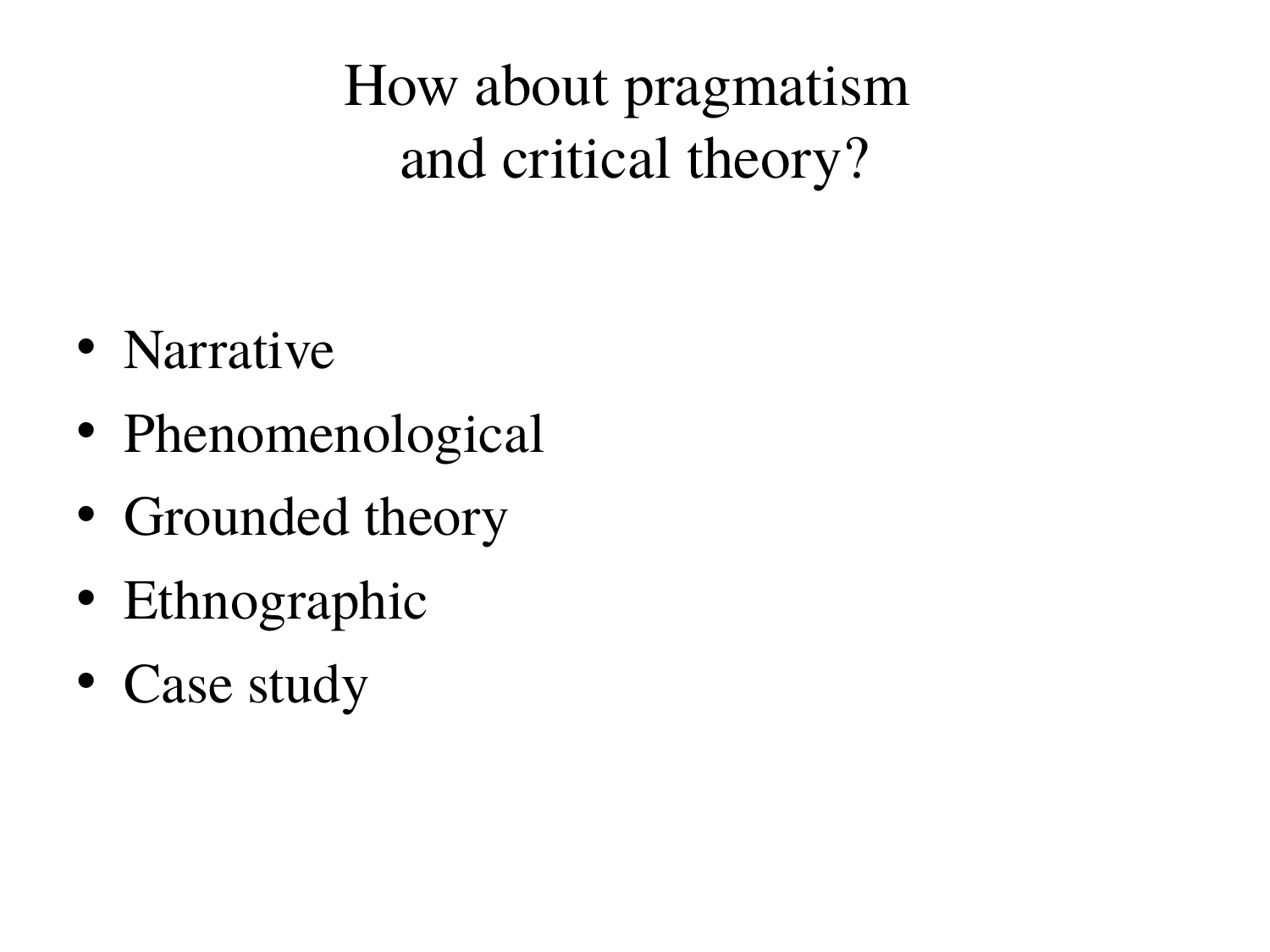

# How about pragmatism and critical theory?

Narrative
Phenomenological
Grounded theory
Ethnographic
Case study